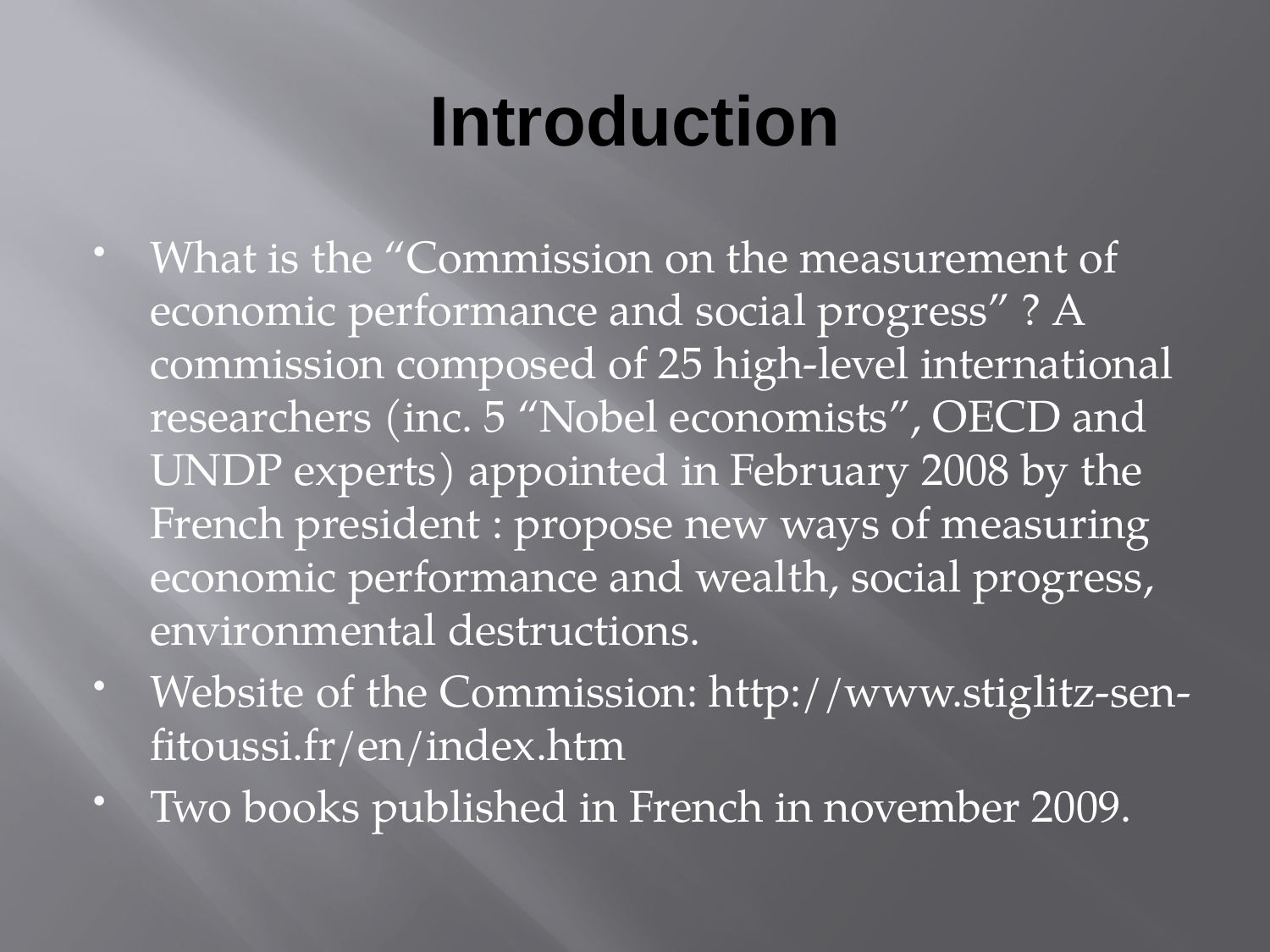

# Introduction
What is the “Commission on the measurement of economic performance and social progress” ? A commission composed of 25 high-level international researchers (inc. 5 “Nobel economists”, OECD and UNDP experts) appointed in February 2008 by the French president : propose new ways of measuring economic performance and wealth, social progress, environmental destructions.
Website of the Commission: http://www.stiglitz-sen-fitoussi.fr/en/index.htm
Two books published in French in november 2009.